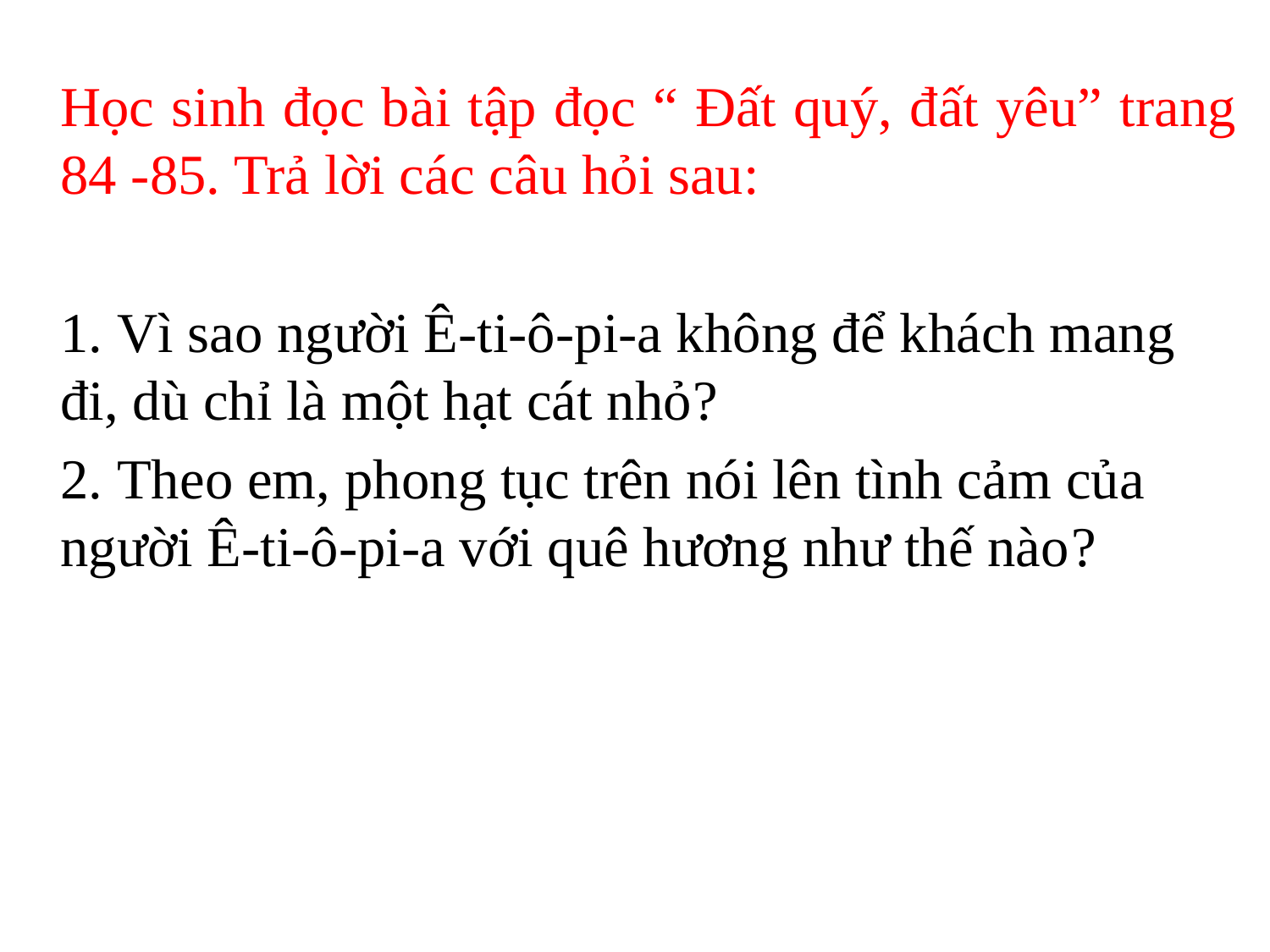

Học sinh đọc bài tập đọc “ Đất quý, đất yêu” trang 84 -85. Trả lời các câu hỏi sau:

	1. Vì sao người Ê-ti-ô-pi-a không để khách mang đi, dù chỉ là một hạt cát nhỏ?
	2. Theo em, phong tục trên nói lên tình cảm của người Ê-ti-ô-pi-a với quê hương như thế nào?